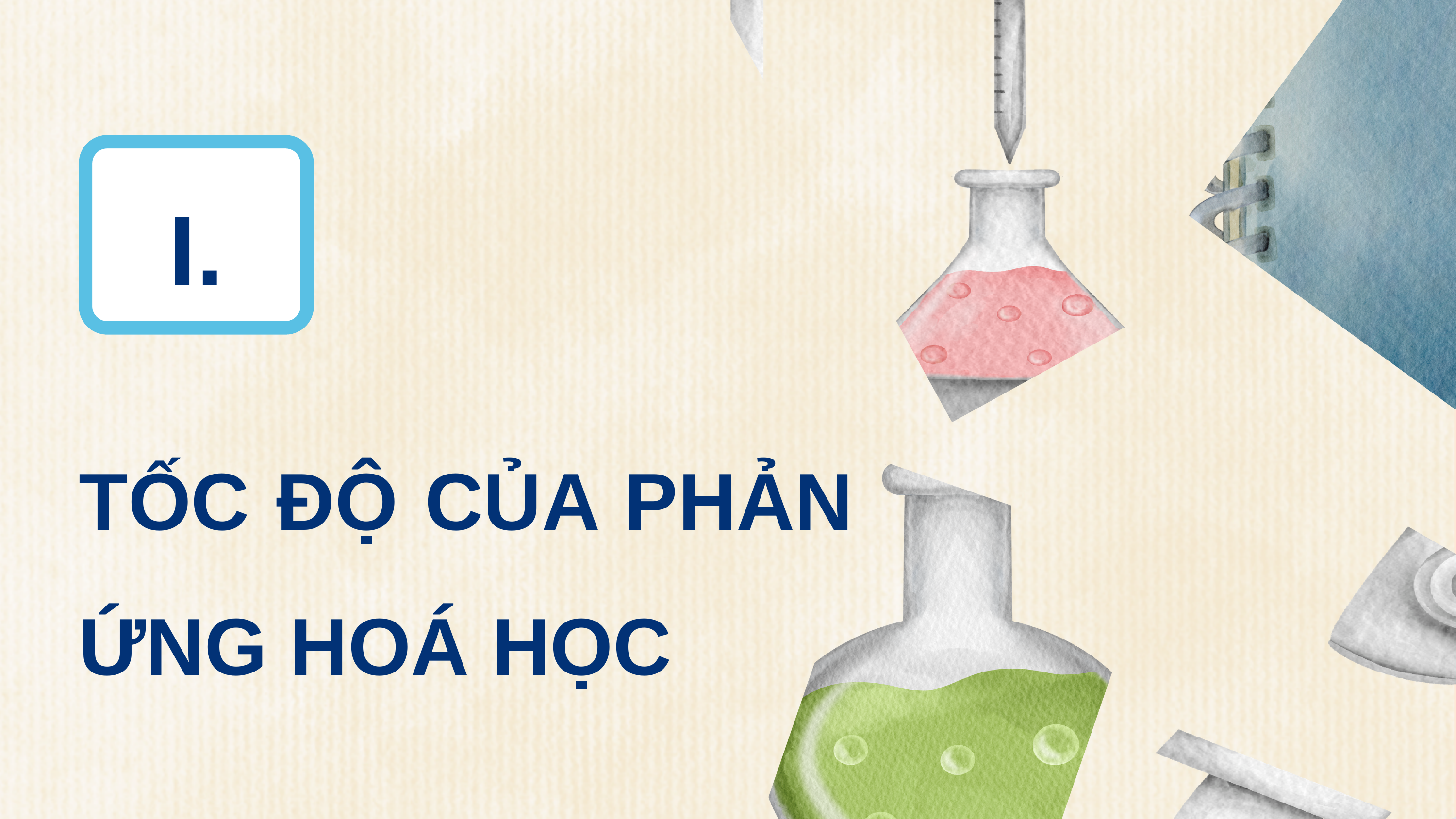

I.
TỐC ĐỘ CỦA PHẢN ỨNG HOÁ HỌC